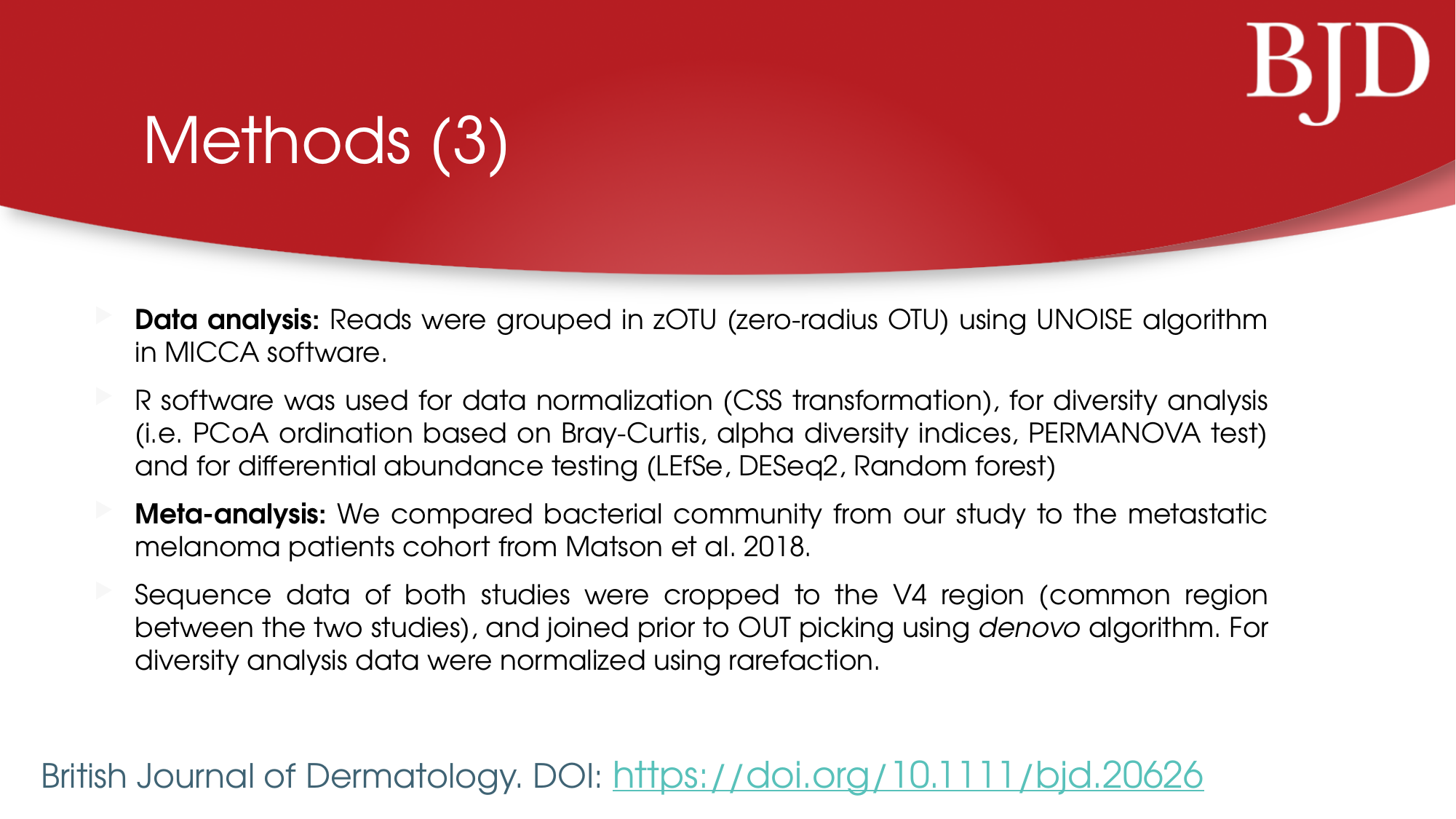

# Methods (3)
Data analysis: Reads were grouped in zOTU (zero-radius OTU) using UNOISE algorithm in MICCA software.
R software was used for data normalization (CSS transformation), for diversity analysis (i.e. PCoA ordination based on Bray-Curtis, alpha diversity indices, PERMANOVA test) and for differential abundance testing (LEfSe, DESeq2, Random forest)
Meta-analysis: We compared bacterial community from our study to the metastatic melanoma patients cohort from Matson et al. 2018.
Sequence data of both studies were cropped to the V4 region (common region between the two studies), and joined prior to OUT picking using denovo algorithm. For diversity analysis data were normalized using rarefaction.

British Journal of Dermatology. DOI: https://doi.org/10.1111/bjd.20626